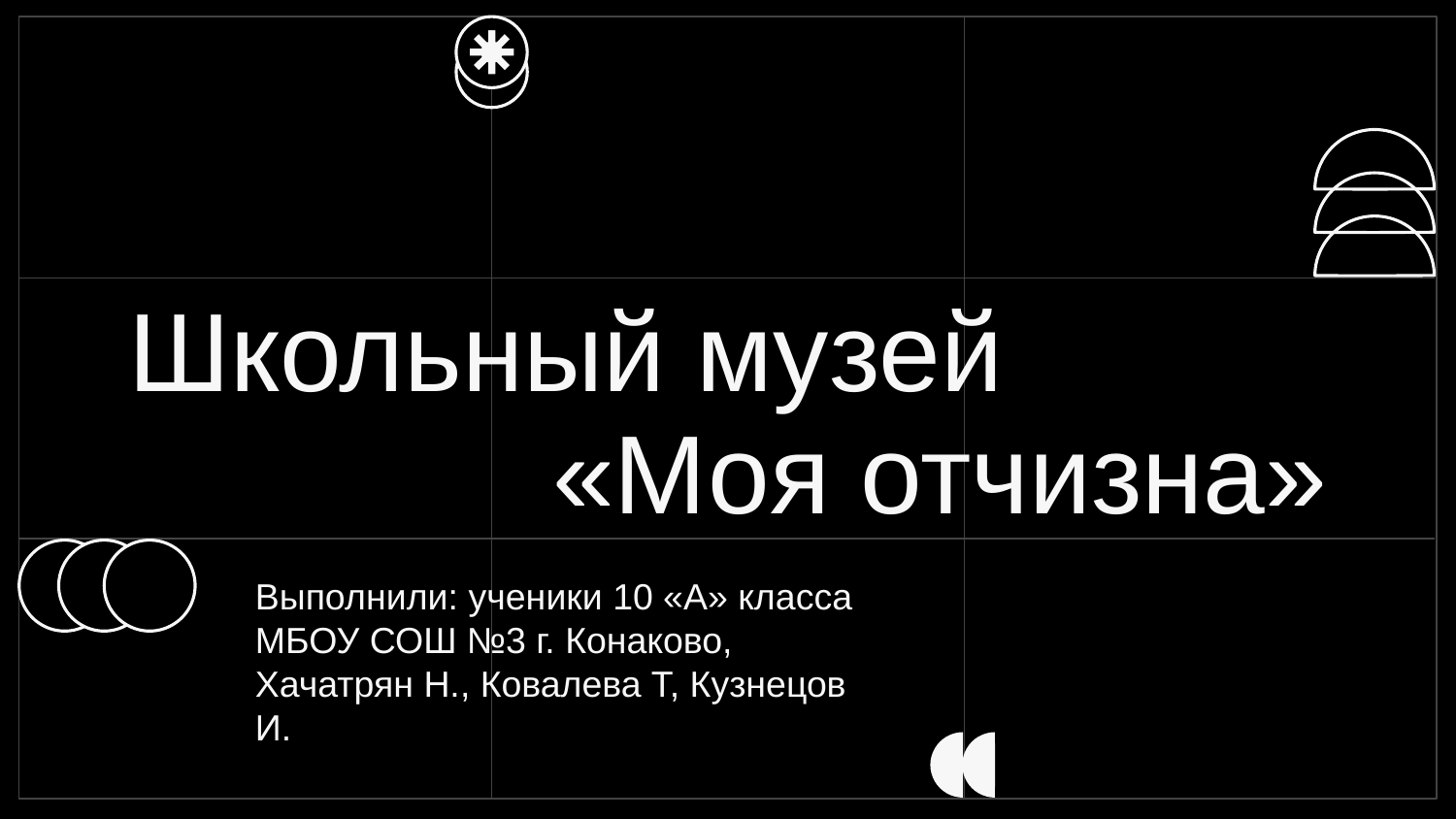

Школьный музей
# «Моя отчизна»

Выполнили: ученики 10 «А» класса МБОУ СОШ №3 г. Конаково,
Хачатрян Н., Ковалева Т, Кузнецов И.